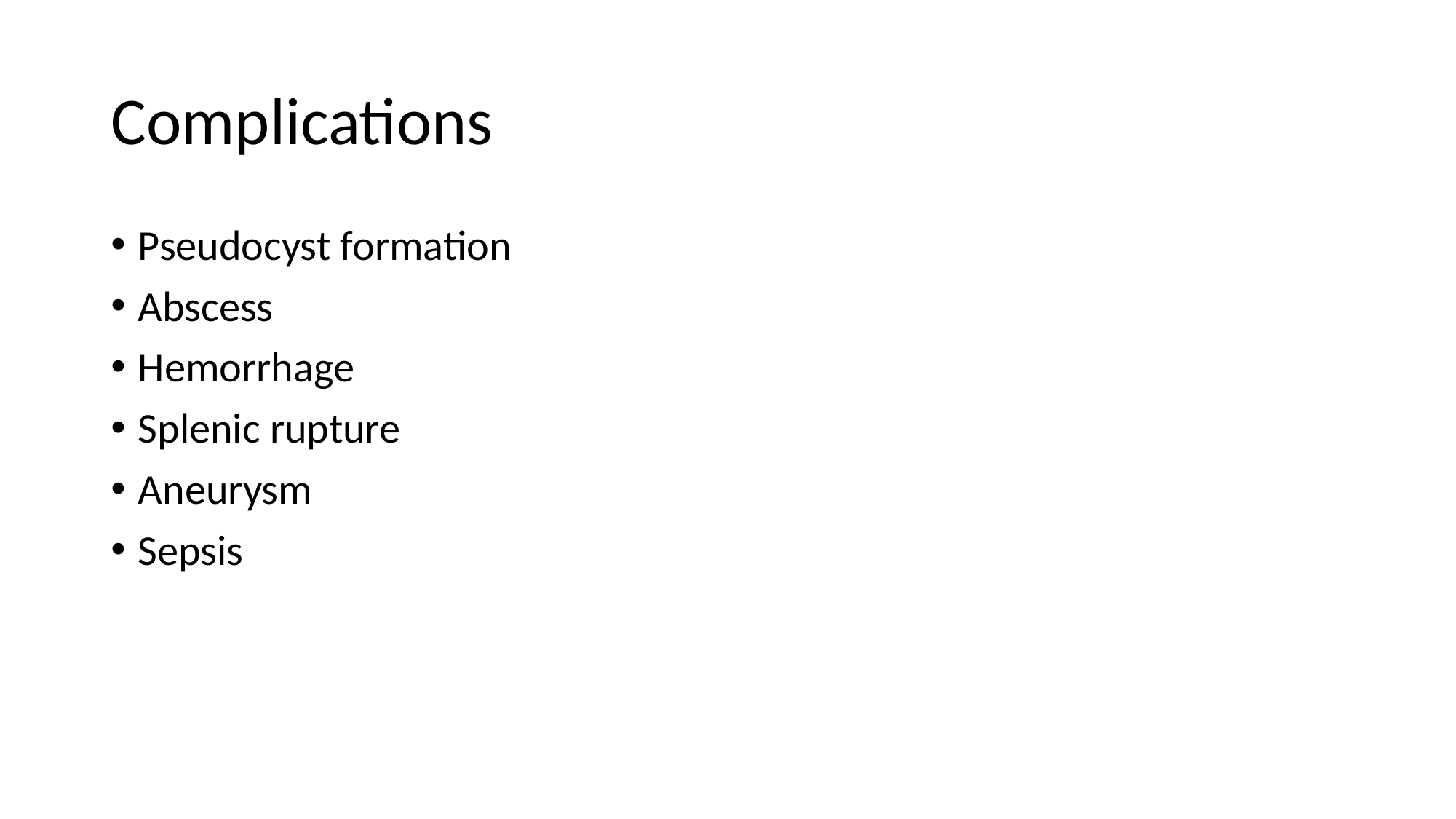

# Complications
Pseudocyst formation
Abscess
Hemorrhage
Splenic rupture
Aneurysm
Sepsis